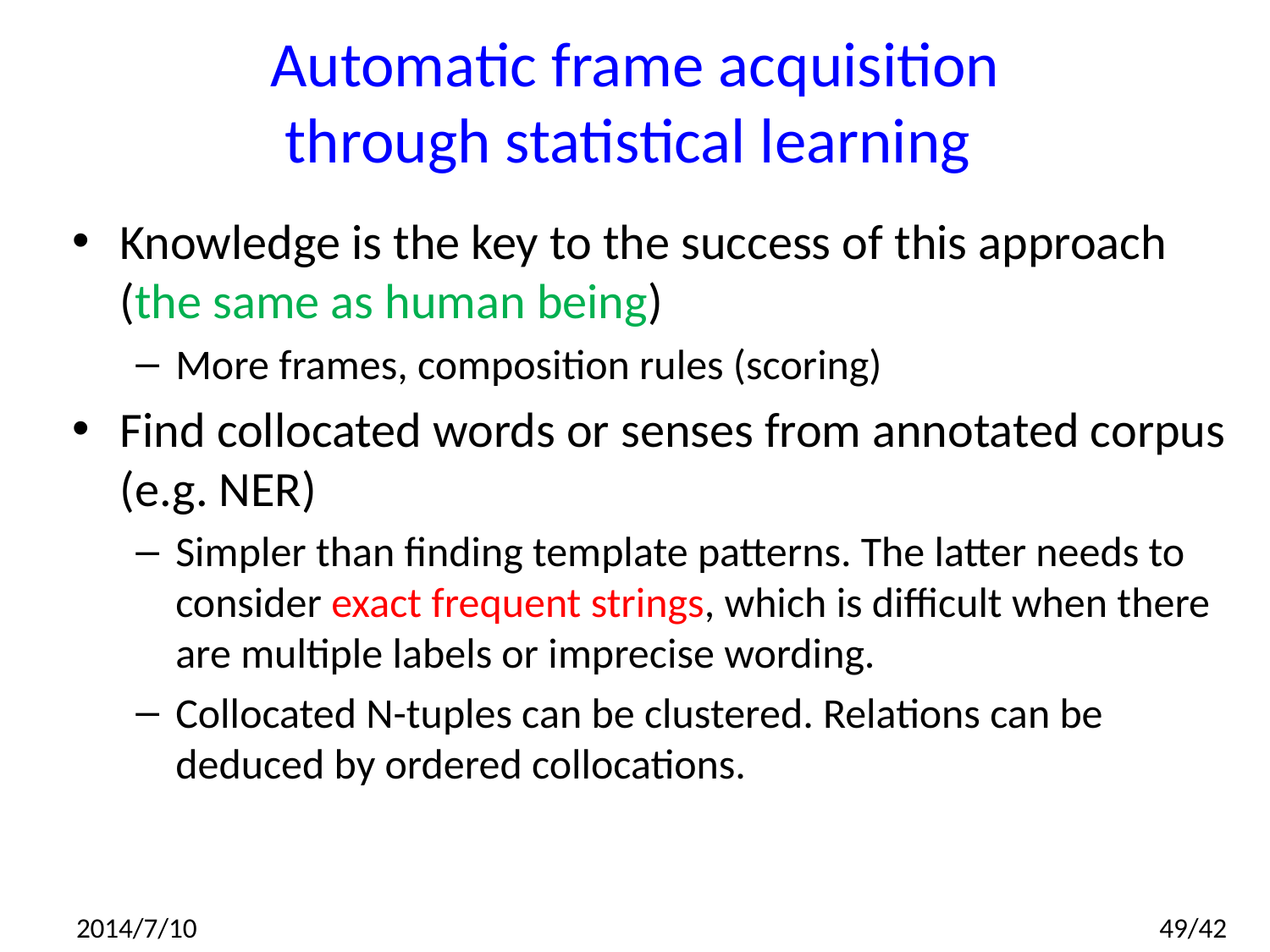

# Automatic frame acquisition through statistical learning
Knowledge is the key to the success of this approach (the same as human being)
More frames, composition rules (scoring)
Find collocated words or senses from annotated corpus (e.g. NER)
Simpler than finding template patterns. The latter needs to consider exact frequent strings, which is difficult when there are multiple labels or imprecise wording.
Collocated N-tuples can be clustered. Relations can be deduced by ordered collocations.

2014/7/10
49/42